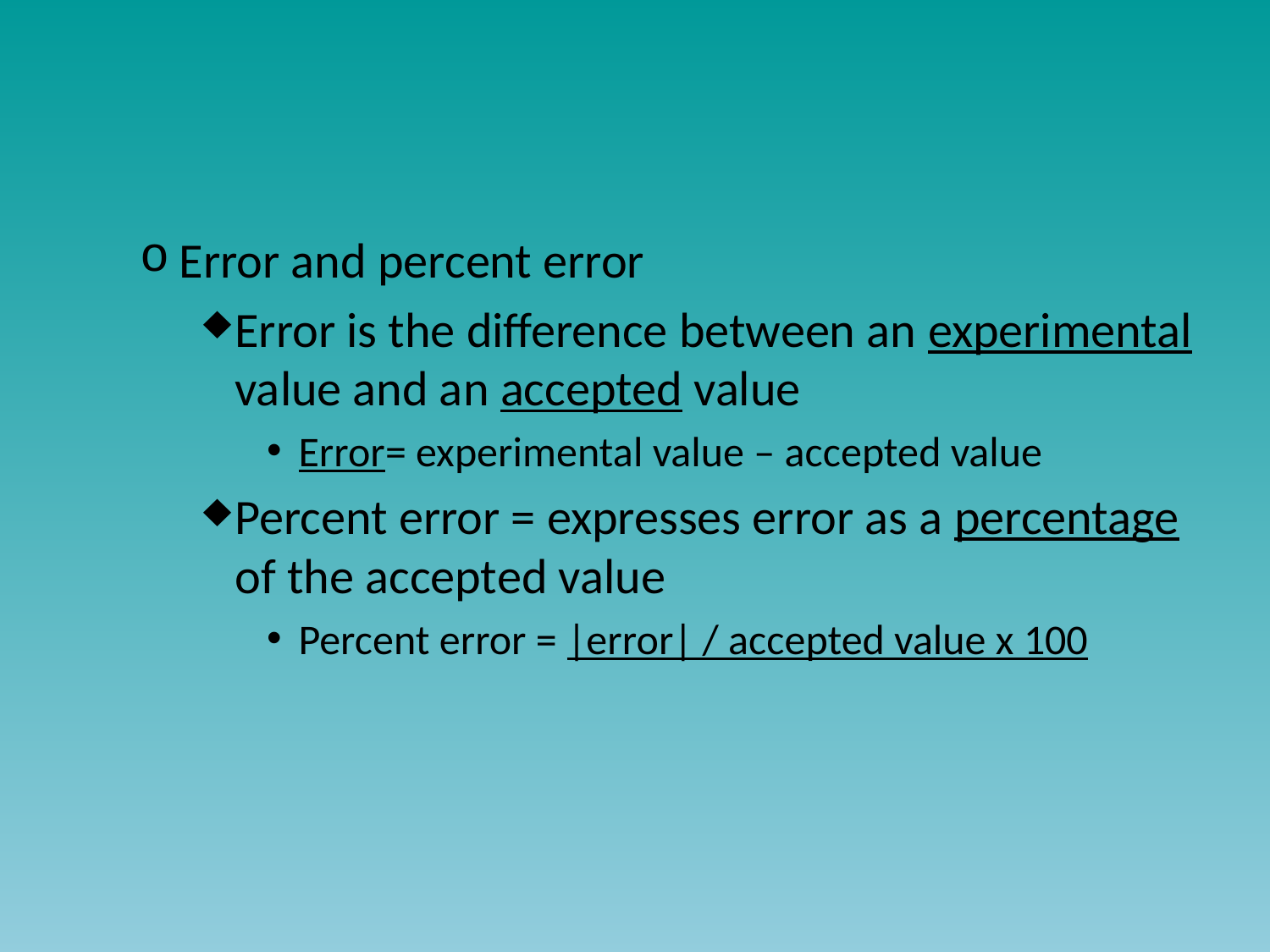

#
Error and percent error
Error is the difference between an experimental value and an accepted value
Error= experimental value – accepted value
Percent error = expresses error as a percentage of the accepted value
Percent error = |error| / accepted value x 100